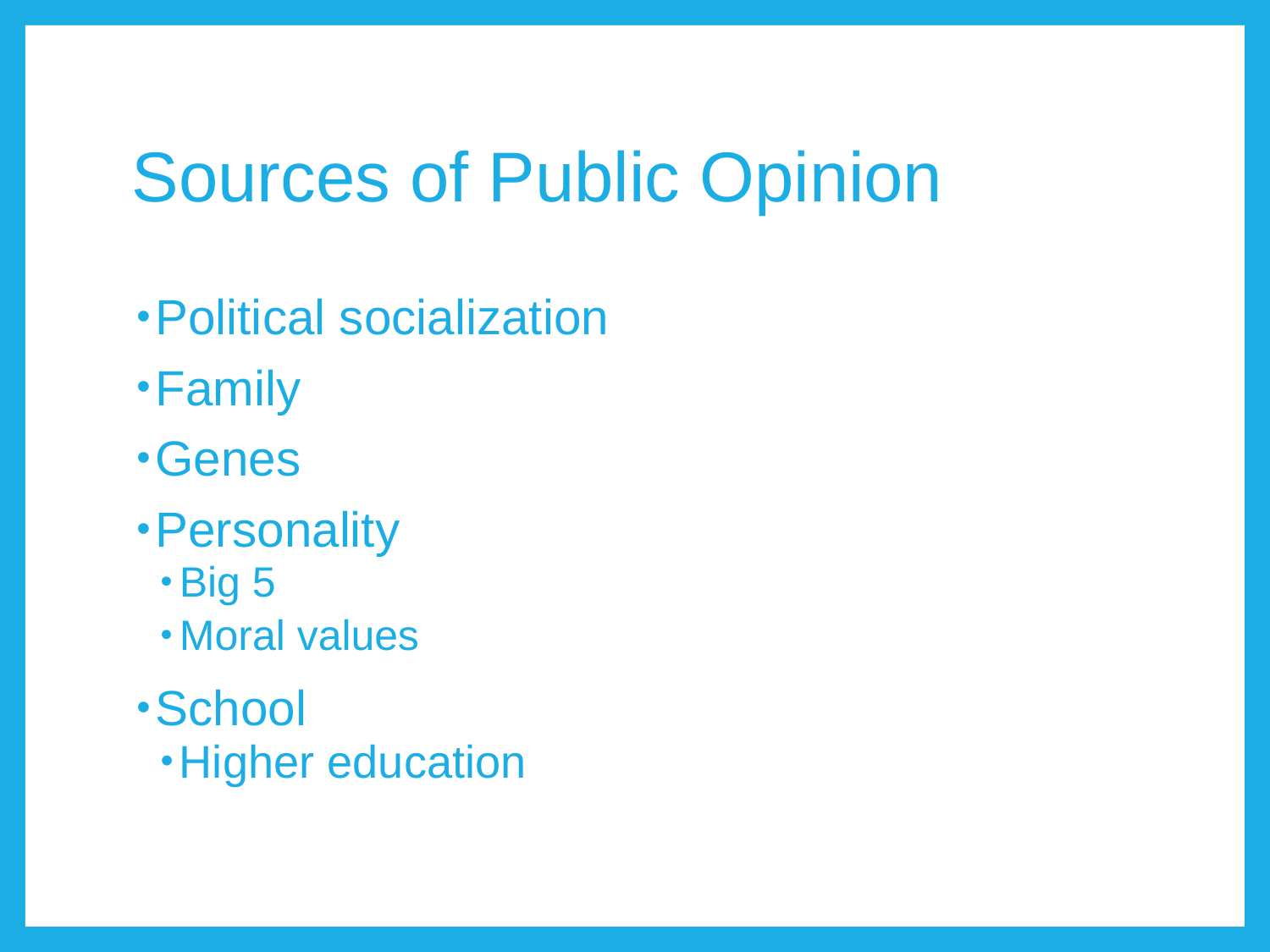

# Sources of Public Opinion
Political socialization
Family
Genes
Personality
Big 5
Moral values
School
Higher education